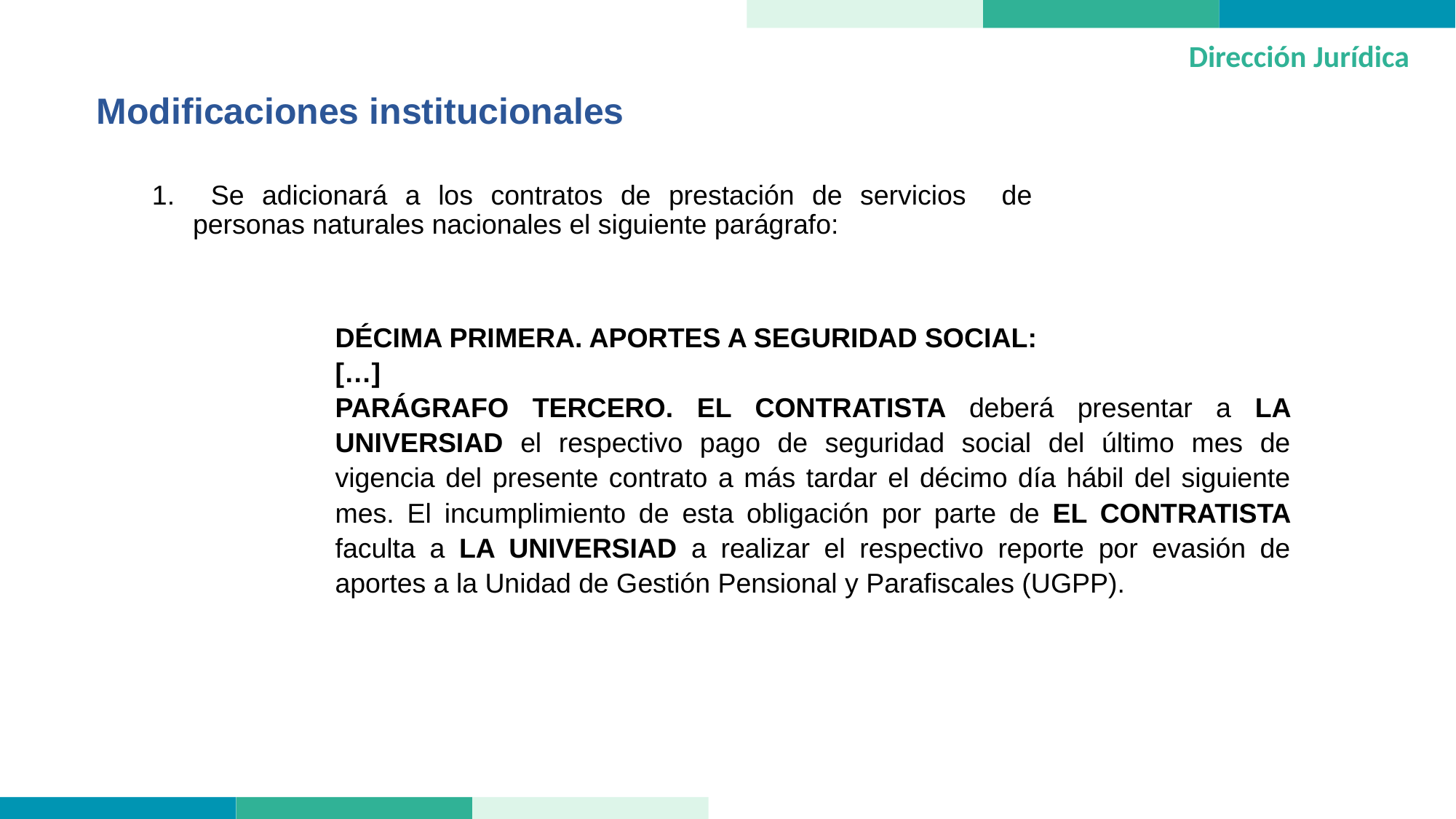

Dirección Jurídica

Modificaciones institucionales
 Se adicionará a los contratos de prestación de servicios  de personas naturales nacionales el siguiente parágrafo:

DÉCIMA PRIMERA. APORTES A SEGURIDAD SOCIAL:
[…]
PARÁGRAFO TERCERO. EL CONTRATISTA deberá presentar a LA UNIVERSIAD el respectivo pago de seguridad social del último mes de vigencia del presente contrato a más tardar el décimo día hábil del siguiente mes. El incumplimiento de esta obligación por parte de EL CONTRATISTA faculta a LA UNIVERSIAD a realizar el respectivo reporte por evasión de aportes a la Unidad de Gestión Pensional y Parafiscales (UGPP).